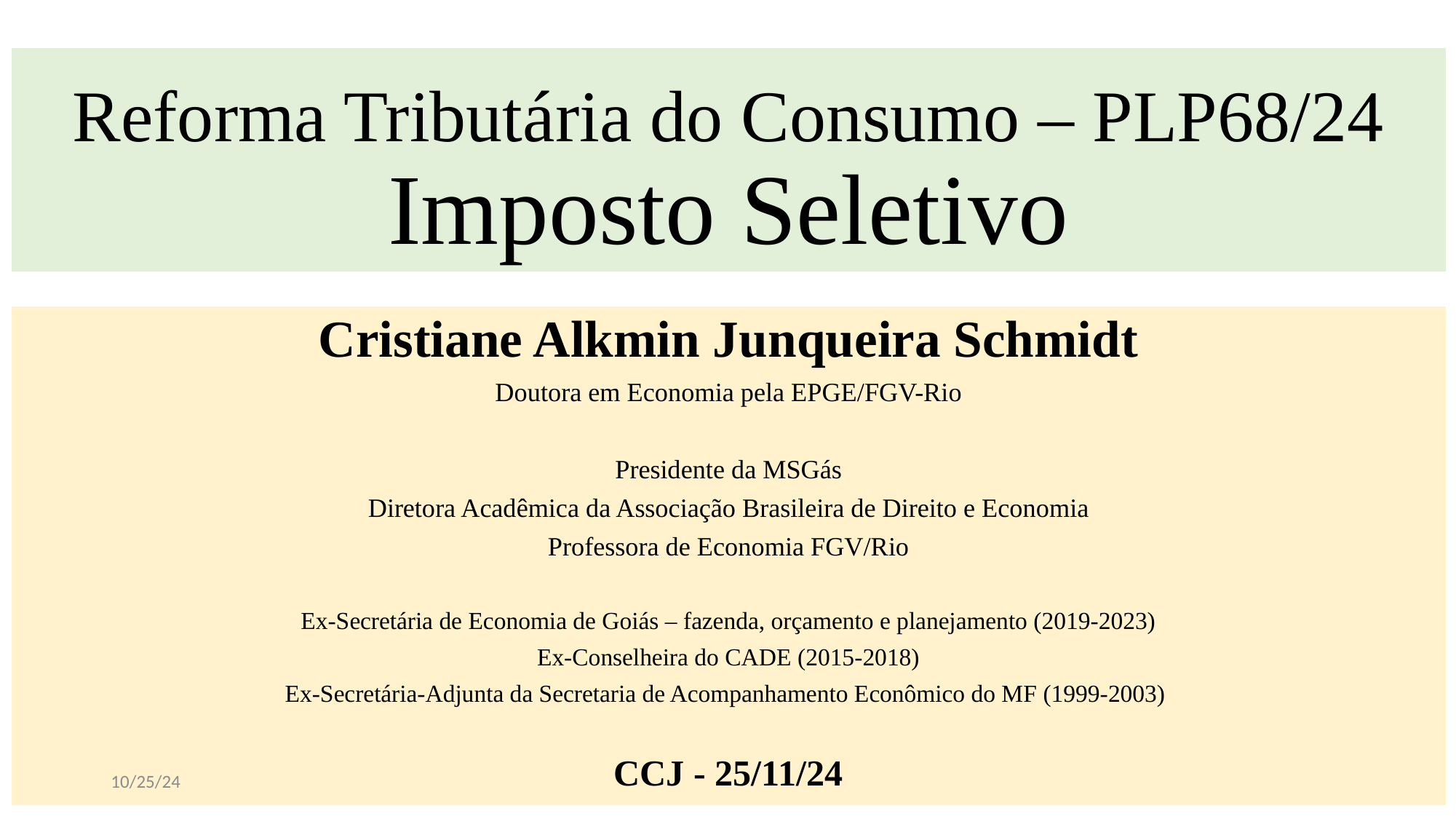

# Reforma Tributária do Consumo – PLP68/24 Imposto Seletivo
Cristiane Alkmin Junqueira Schmidt
Doutora em Economia pela EPGE/FGV-Rio

Presidente da MSGás
Diretora Acadêmica da Associação Brasileira de Direito e Economia
Professora de Economia FGV/Rio

Ex-Secretária de Economia de Goiás – fazenda, orçamento e planejamento (2019-2023)
Ex-Conselheira do CADE (2015-2018)
Ex-Secretária-Adjunta da Secretaria de Acompanhamento Econômico do MF (1999-2003)

CCJ - 25/11/24

10/25/24
1